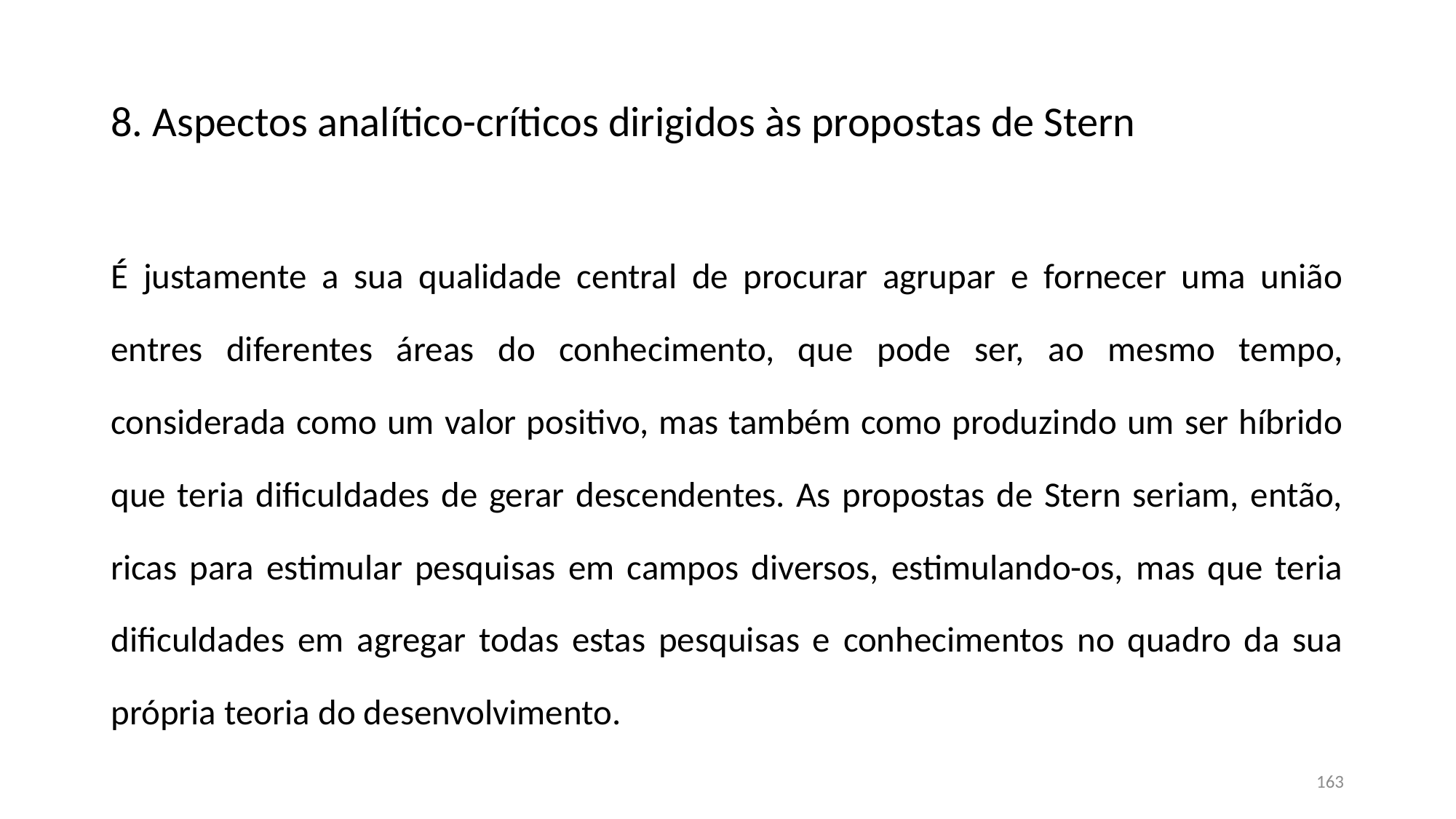

# 8. Aspectos analítico-críticos dirigidos às propostas de Stern
É justamente a sua qualidade central de procurar agrupar e fornecer uma união entres diferentes áreas do conhecimento, que pode ser, ao mesmo tempo, considerada como um valor positivo, mas também como produzindo um ser híbrido que teria dificuldades de gerar descendentes. As propostas de Stern seriam, então, ricas para estimular pesquisas em campos diversos, estimulando-os, mas que teria dificuldades em agregar todas estas pesquisas e conhecimentos no quadro da sua própria teoria do desenvolvimento.
163